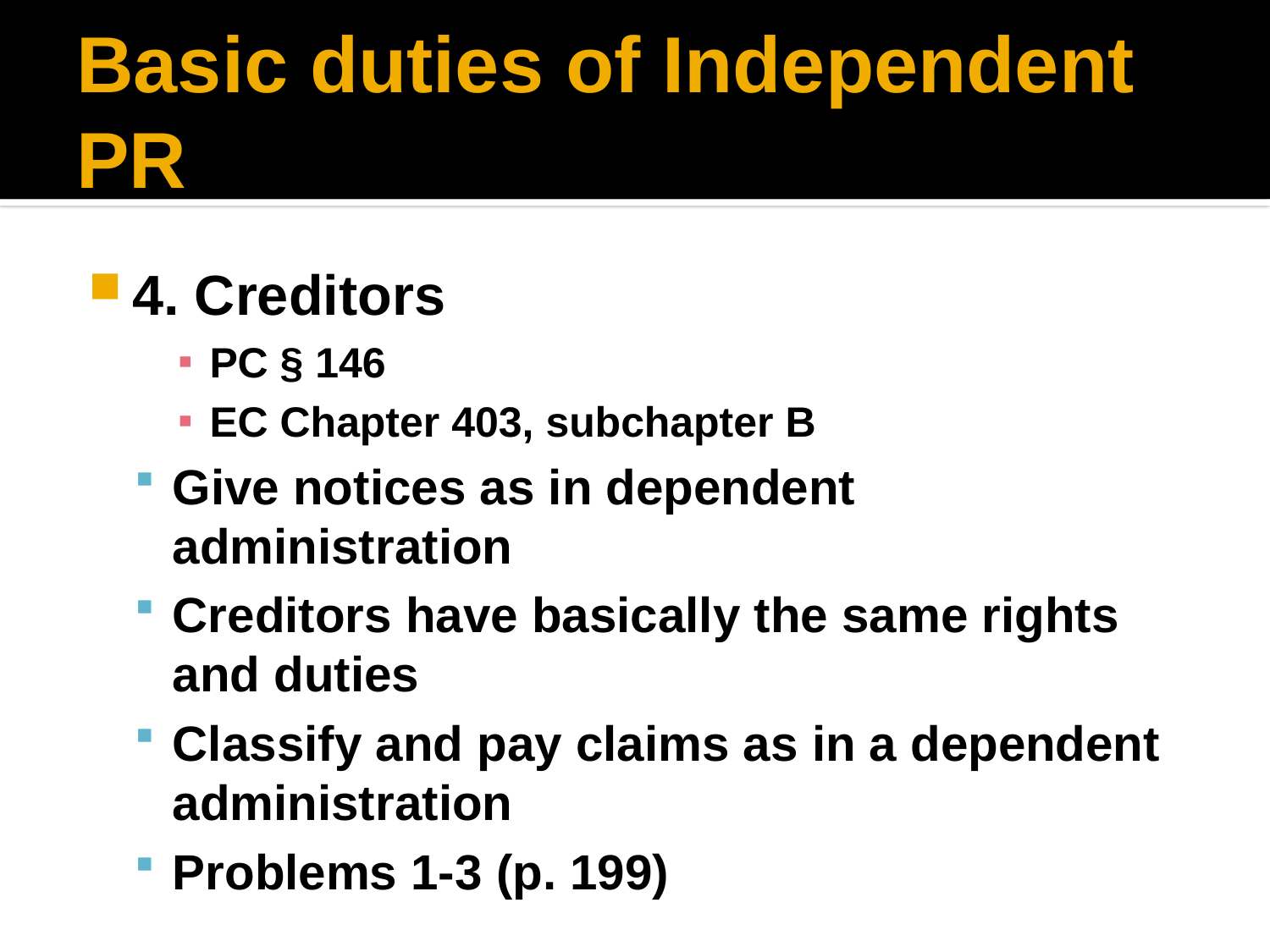

# Basic duties of Independent PR
4. Creditors
PC § 146
EC Chapter 403, subchapter B
Give notices as in dependent administration
Creditors have basically the same rights and duties
Classify and pay claims as in a dependent administration
Problems 1-3 (p. 199)